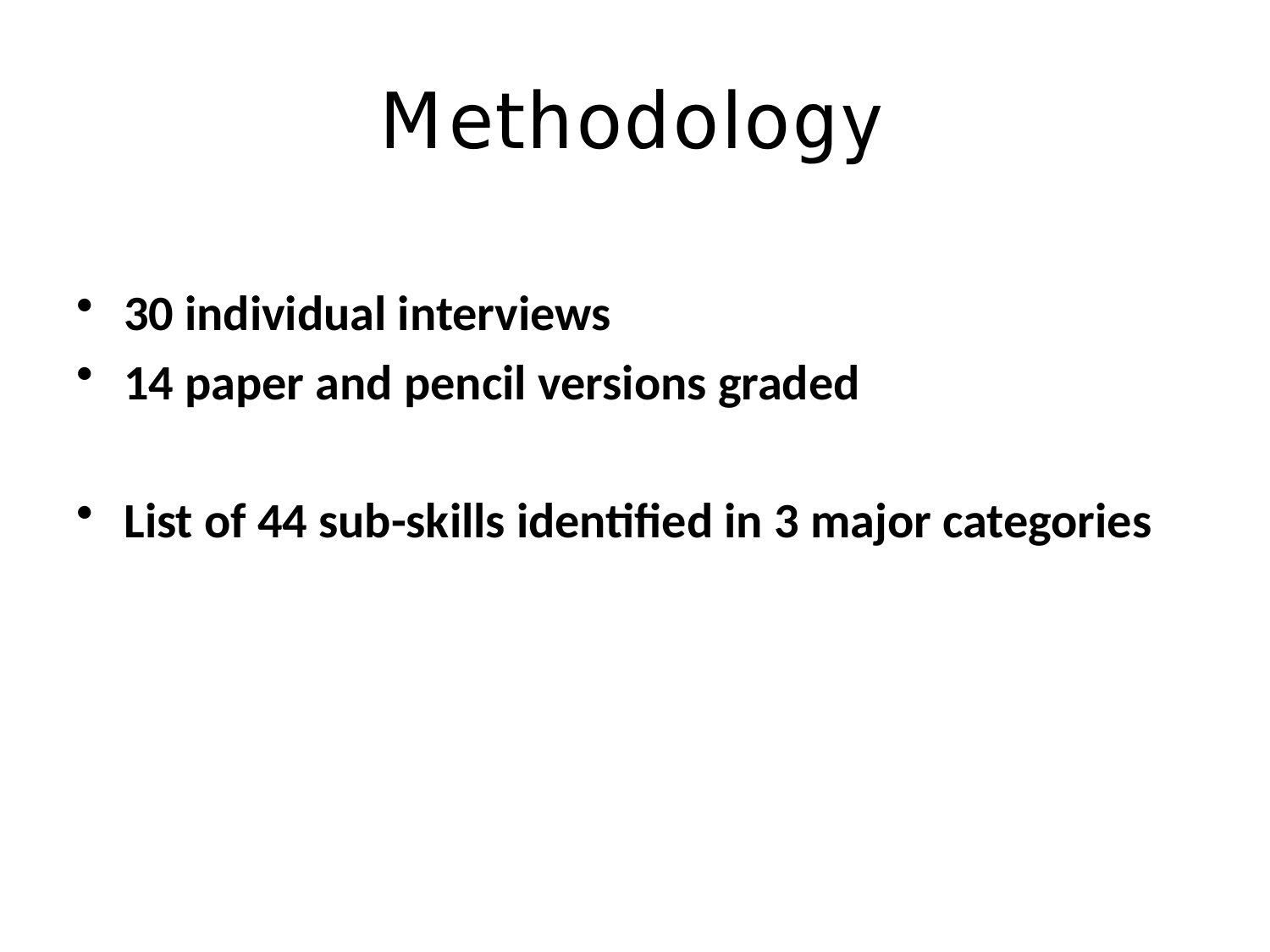

# Methodology
30 individual interviews
14 paper and pencil versions graded

List of 44 sub-skills identified in 3 major categories